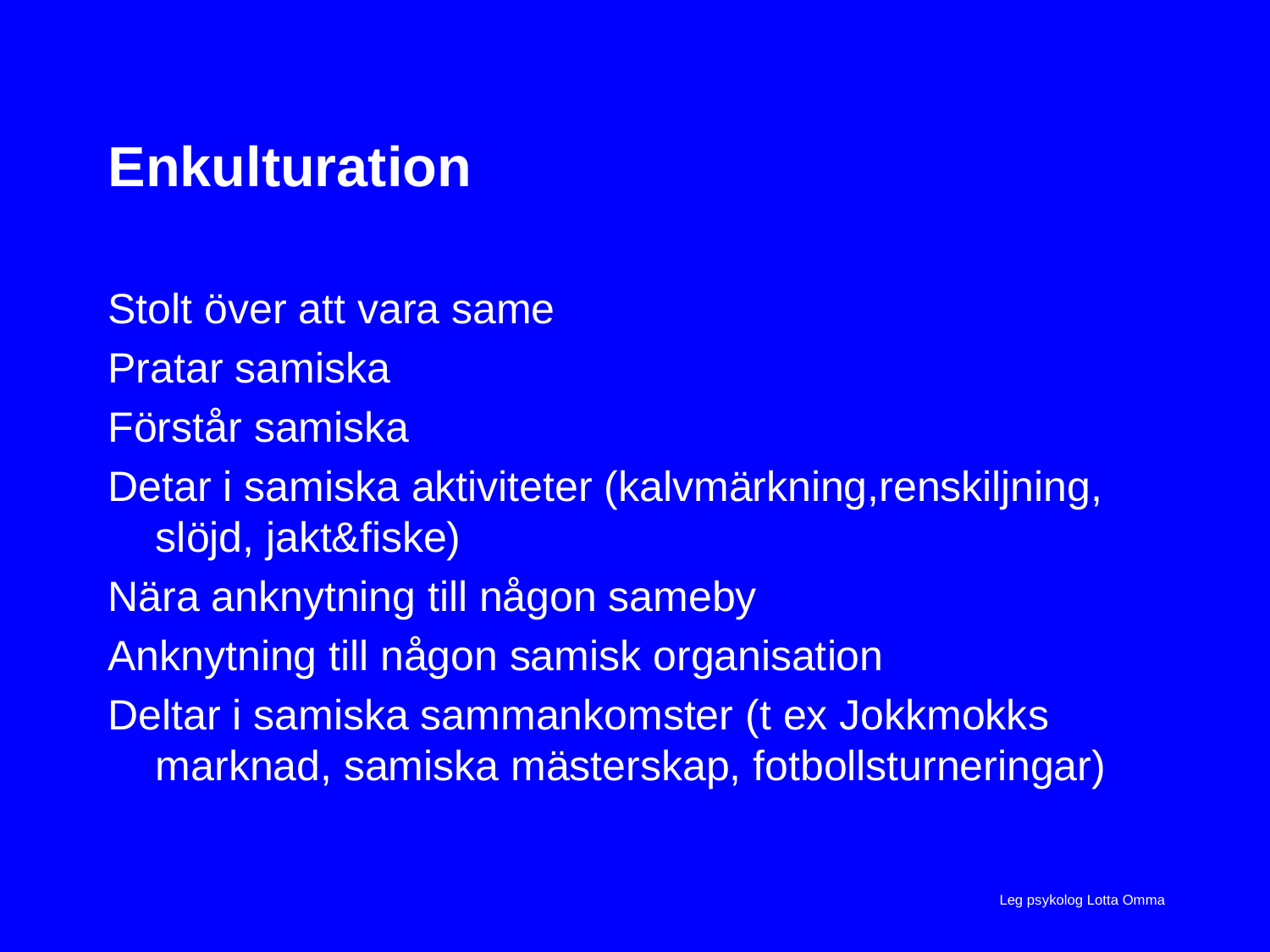

# Enkulturation
Stolt över att vara same
Pratar samiska
Förstår samiska
Detar i samiska aktiviteter (kalvmärkning,renskiljning, slöjd, jakt&fiske)
Nära anknytning till någon sameby
Anknytning till någon samisk organisation
Deltar i samiska sammankomster (t ex Jokkmokks marknad, samiska mästerskap, fotbollsturneringar)

Leg psykolog Lotta Omma